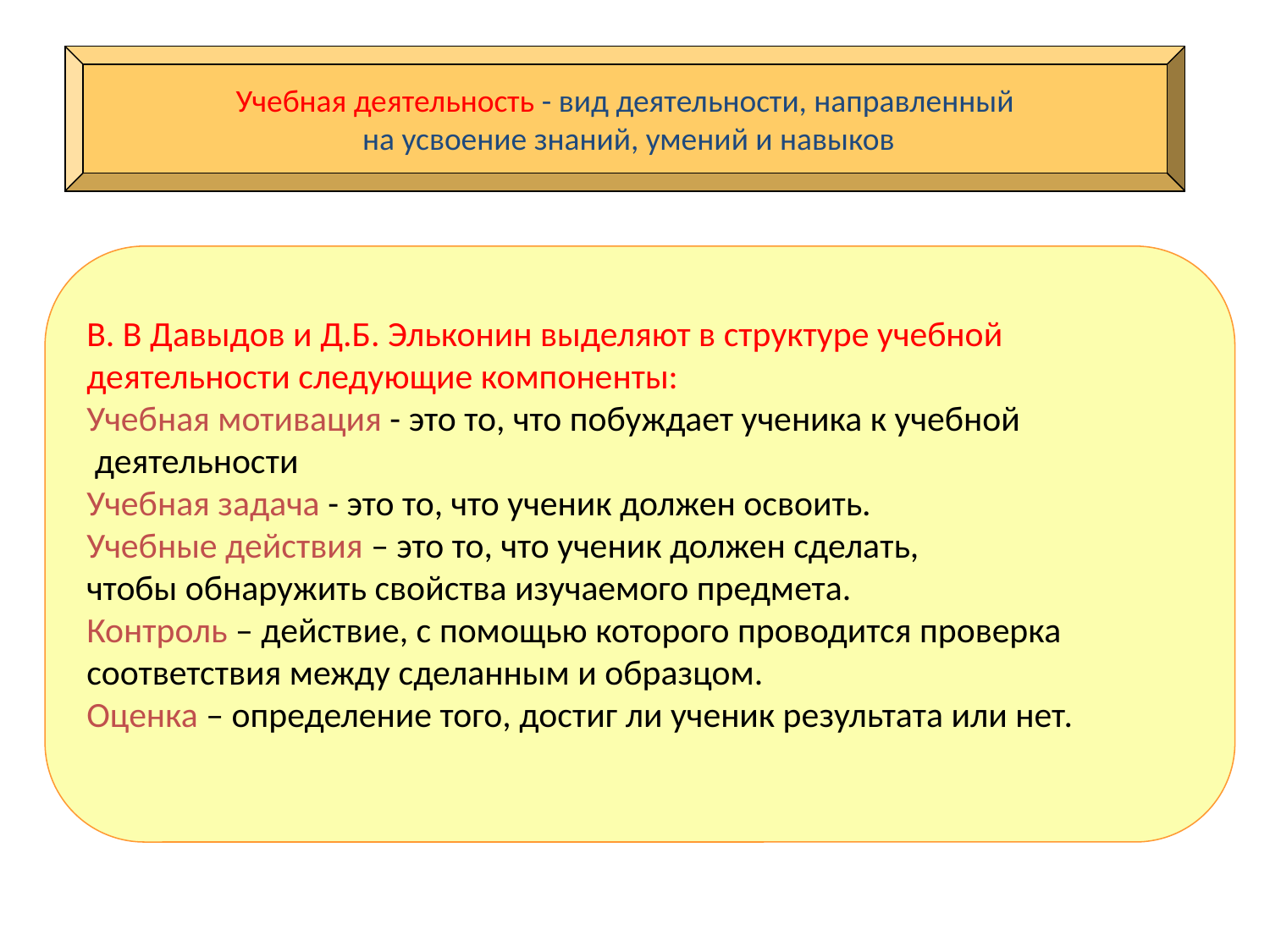

Учебная деятельность - вид деятельности, направленный
 на усвоение знаний, умений и навыков
В. В Давыдов и Д.Б. Эльконин выделяют в структуре учебной
деятельности следующие компоненты:
Учебная мотивация - это то, что побуждает ученика к учебной
 деятельности
Учебная задача - это то, что ученик должен освоить.
Учебные действия – это то, что ученик должен сделать,
чтобы обнаружить свойства изучаемого предмета.
Контроль – действие, с помощью которого проводится проверка
соответствия между сделанным и образцом.
Оценка – определение того, достиг ли ученик результата или нет.